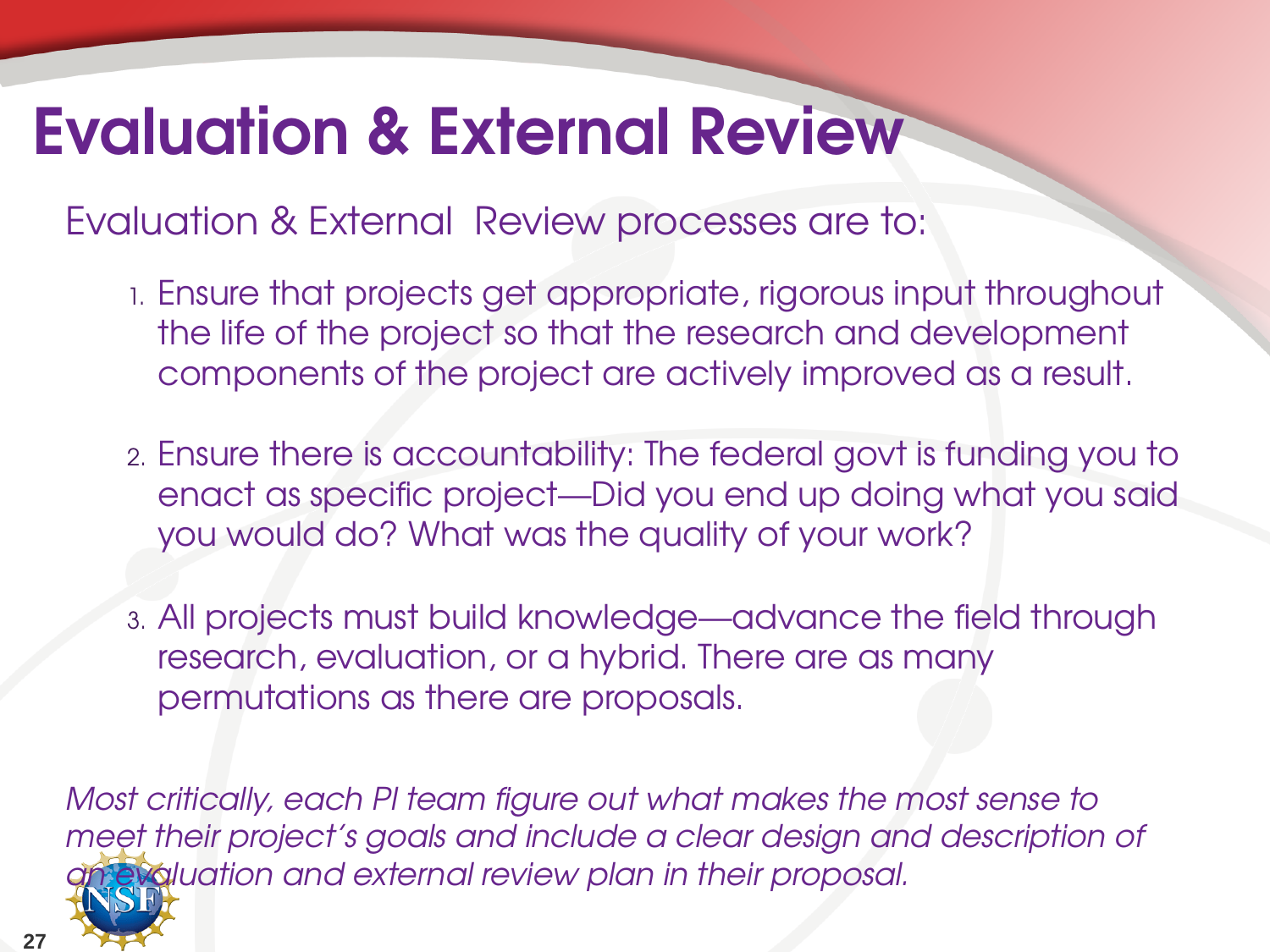

# Evaluation & External Review
Evaluation & External  Review processes are to:

Ensure that projects get appropriate, rigorous input throughout the life of the project so that the research and development components of the project are actively improved as a result.

Ensure there is accountability: The federal govt is funding you to enact as specific project—Did you end up doing what you said you would do? What was the quality of your work?

All projects must build knowledge—advance the field through  research, evaluation, or a hybrid. There are as many permutations as there are proposals.

Most critically, each PI team figure out what makes the most sense to meet their project’s goals and include a clear design and description of an evaluation and external review plan in their proposal.

27